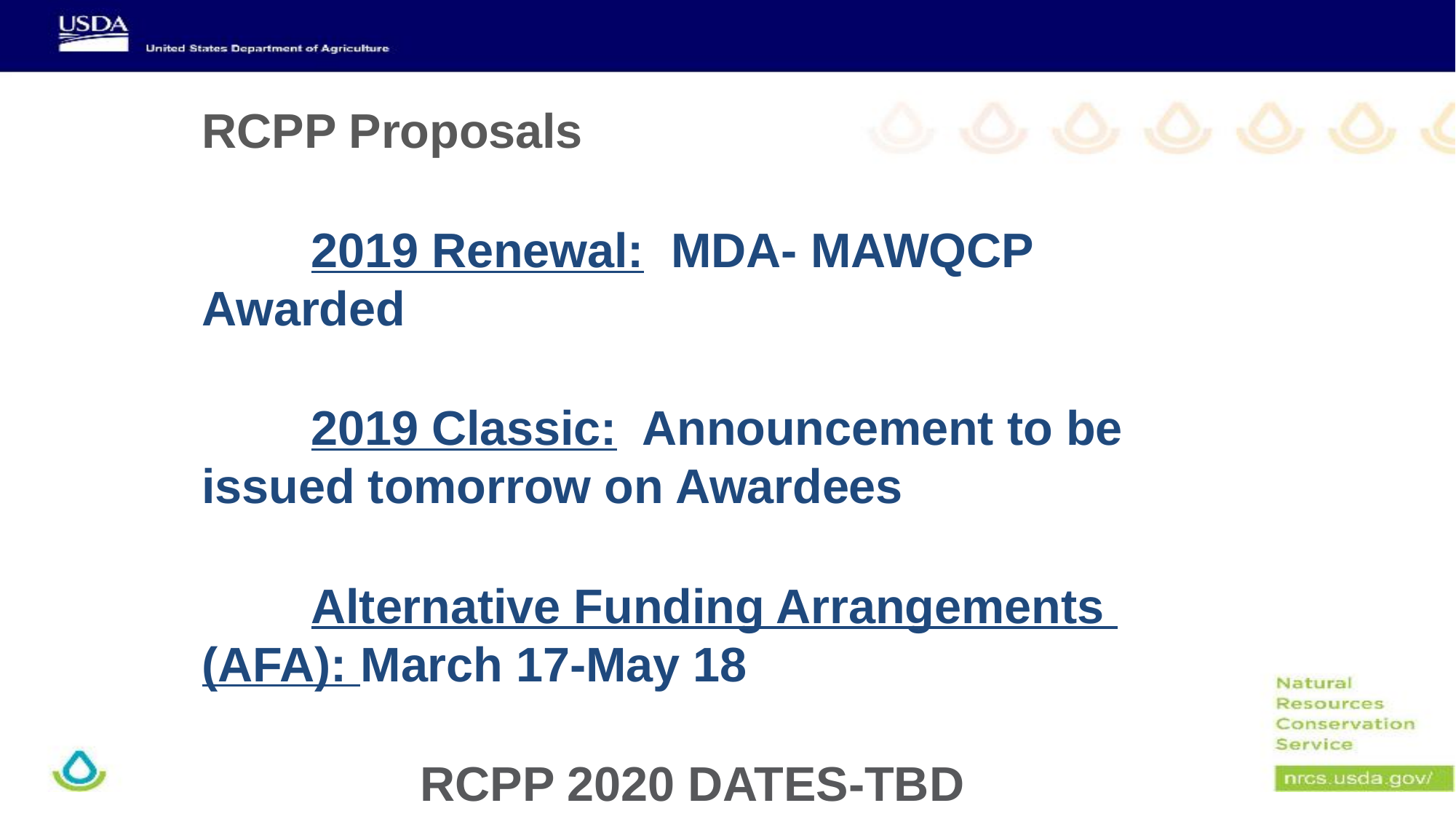

RCPP Proposals

	2019 Renewal:  MDA- MAWQCP  	Awarded

	2019 Classic:  Announcement to be 	issued tomorrow on Awardees

	Alternative Funding Arrangements 	(AFA): March 17-May 18

		RCPP 2020 DATES-TBD